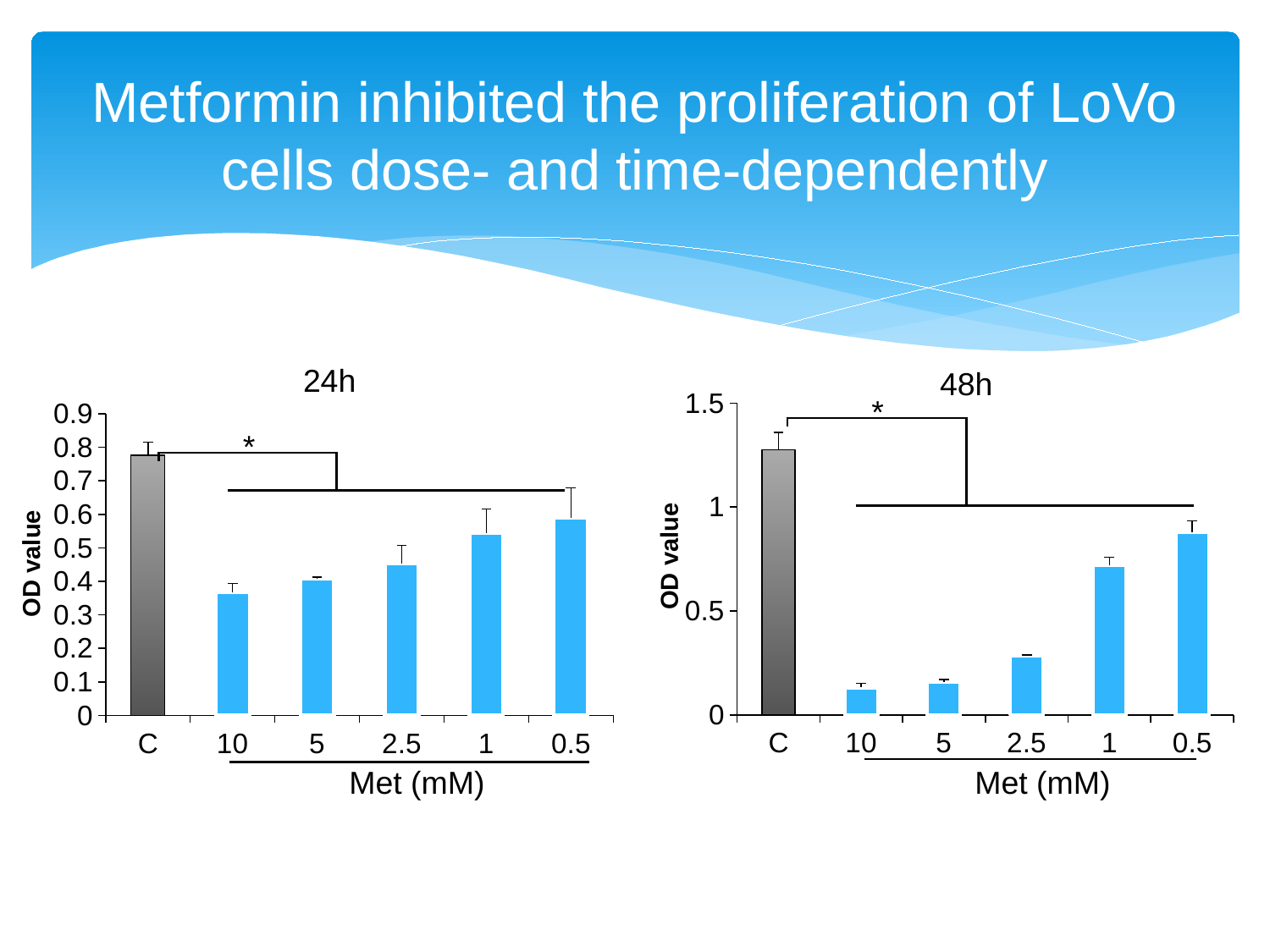

# Metformin inhibited the proliferation of LoVo cells dose- and time-dependently
24h
48h

### Chart

| Category |  |
|---|---|
| C | 1.2755999999999998 |
| 10 | 0.1318 |
| 5 | 0.1602 |
| 2.5 | 0.2836 |
| 1 | 0.7194 |
| 0.5 | 0.8804000000000001 |
*
OD value

### Chart

| Category |  |
|---|---|
| C | 0.7758000000000002 |
| 10 | 0.3662 |
| 5 | 0.4076000000000001 |
| 2.5 | 0.454 |
| 1 | 0.5444 |
| 0.5 | 0.5896000000000001 |
*
OD value
Met (mM)
Met (mM)